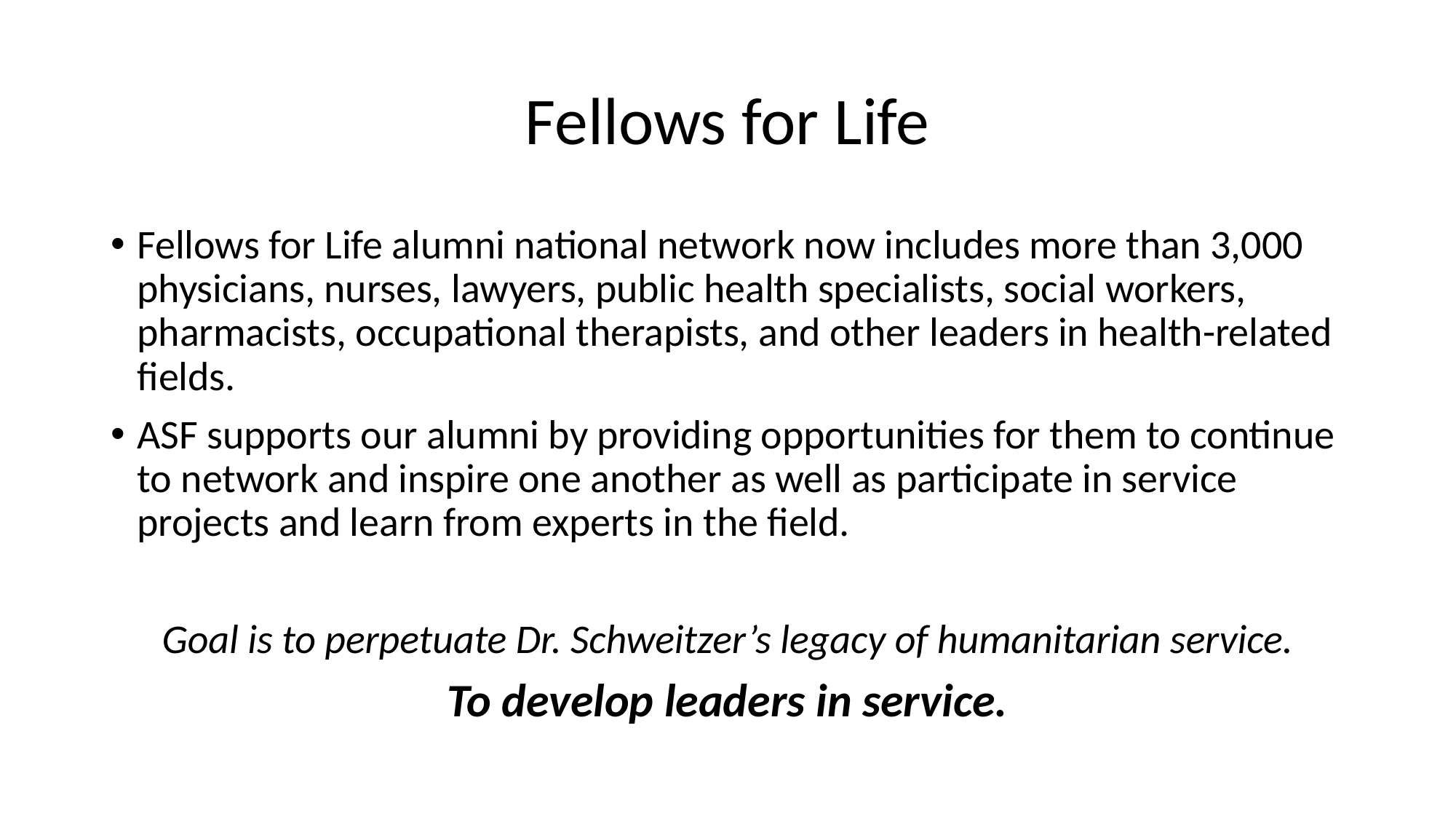

# Fellows for Life
Fellows for Life alumni national network now includes more than 3,000 physicians, nurses, lawyers, public health specialists, social workers, pharmacists, occupational therapists, and other leaders in health-related fields.
ASF supports our alumni by providing opportunities for them to continue to network and inspire one another as well as participate in service projects and learn from experts in the field.

Goal is to perpetuate Dr. Schweitzer’s legacy of humanitarian service.
To develop leaders in service.